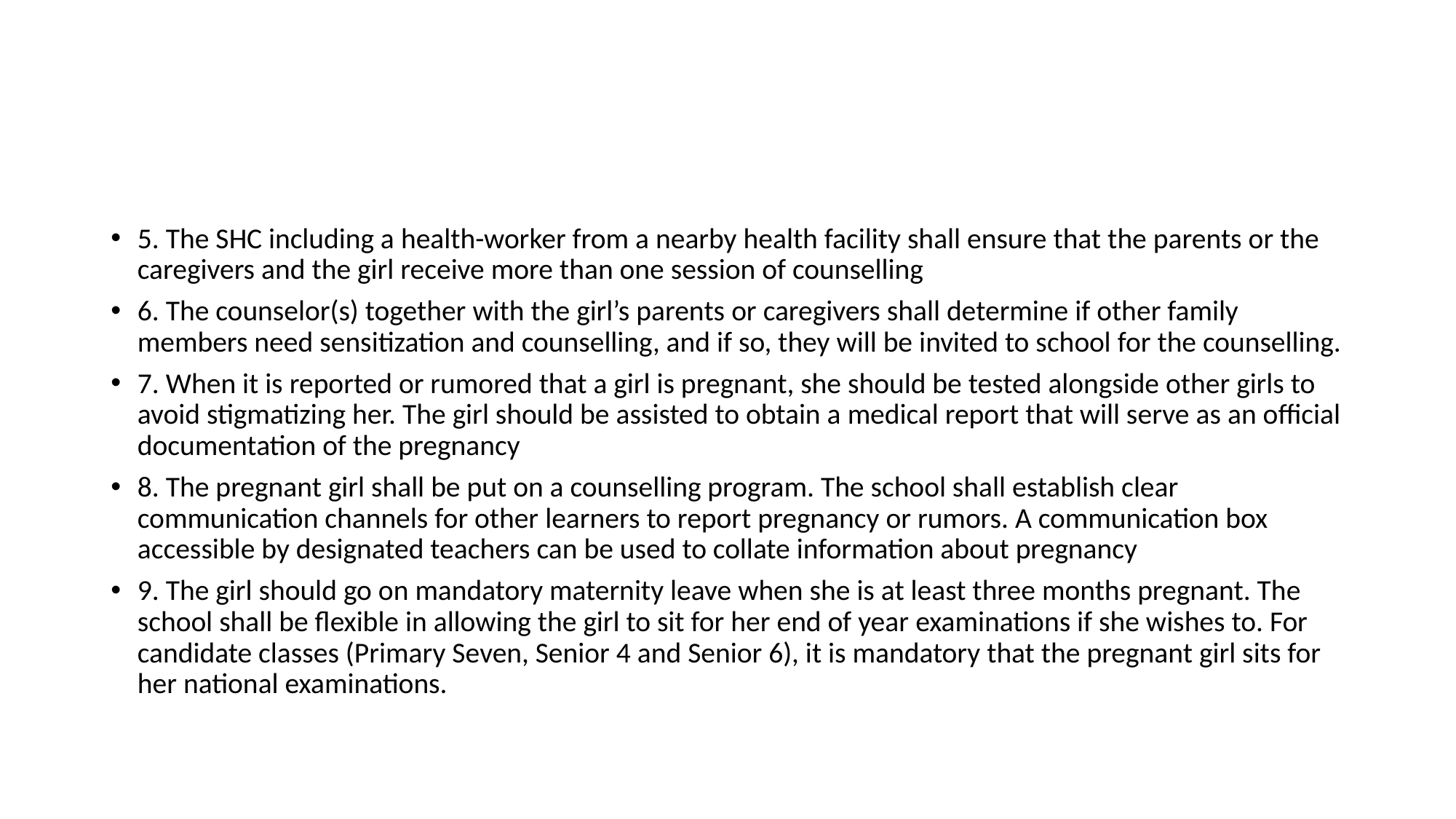

#
5. The SHC including a health-worker from a nearby health facility shall ensure that the parents or the caregivers and the girl receive more than one session of counselling
6. The counselor(s) together with the girl’s parents or caregivers shall determine if other family members need sensitization and counselling, and if so, they will be invited to school for the counselling.
7. When it is reported or rumored that a girl is pregnant, she should be tested alongside other girls to avoid stigmatizing her. The girl should be assisted to obtain a medical report that will serve as an official documentation of the pregnancy
8. The pregnant girl shall be put on a counselling program. The school shall establish clear communication channels for other learners to report pregnancy or rumors. A communication box accessible by designated teachers can be used to collate information about pregnancy
9. The girl should go on mandatory maternity leave when she is at least three months pregnant. The school shall be flexible in allowing the girl to sit for her end of year examinations if she wishes to. For candidate classes (Primary Seven, Senior 4 and Senior 6), it is mandatory that the pregnant girl sits for her national examinations.